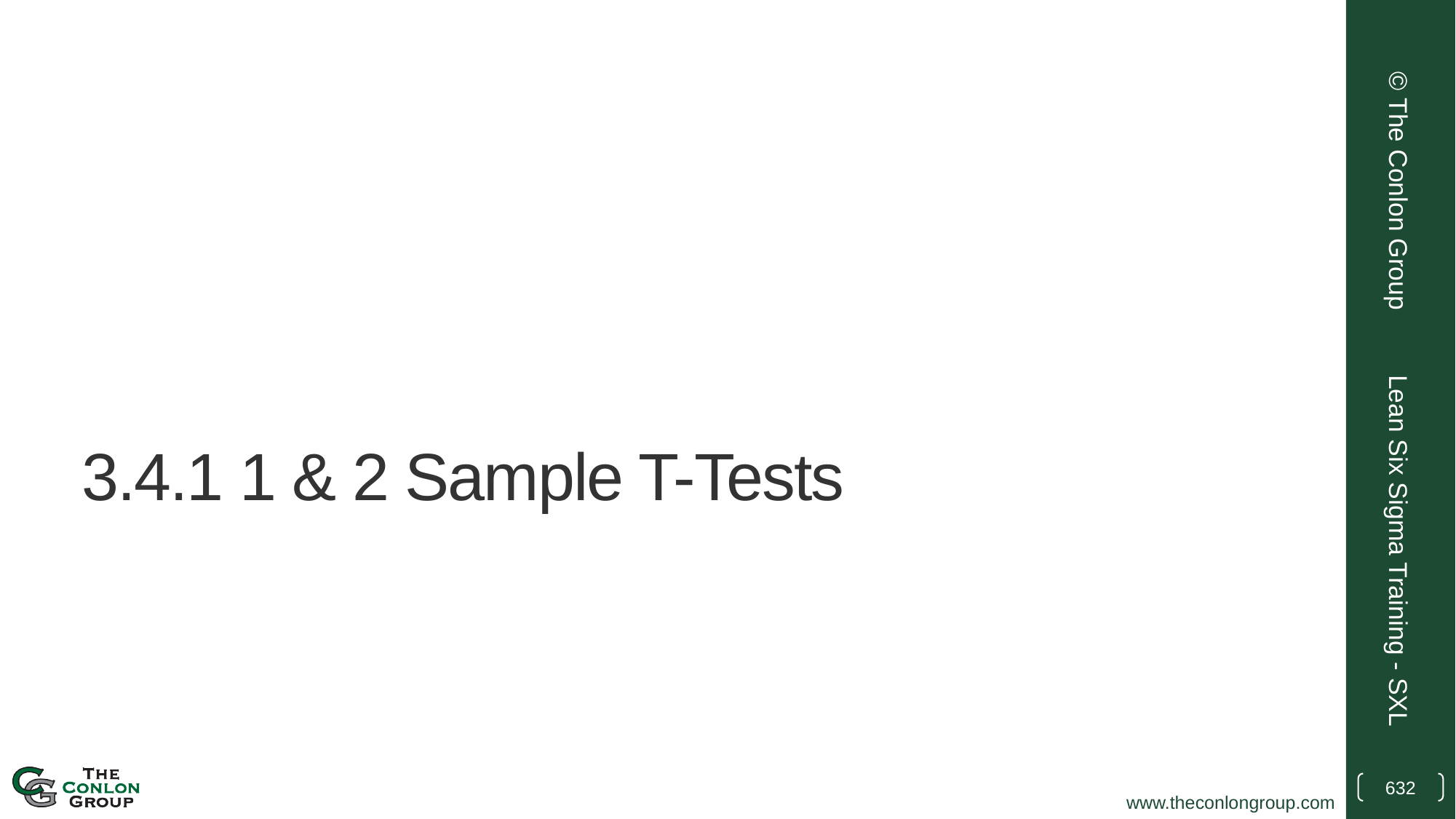

© The Conlon Group
# 3.4.1 1 & 2 Sample T-Tests
Lean Six Sigma Training - SXL
632